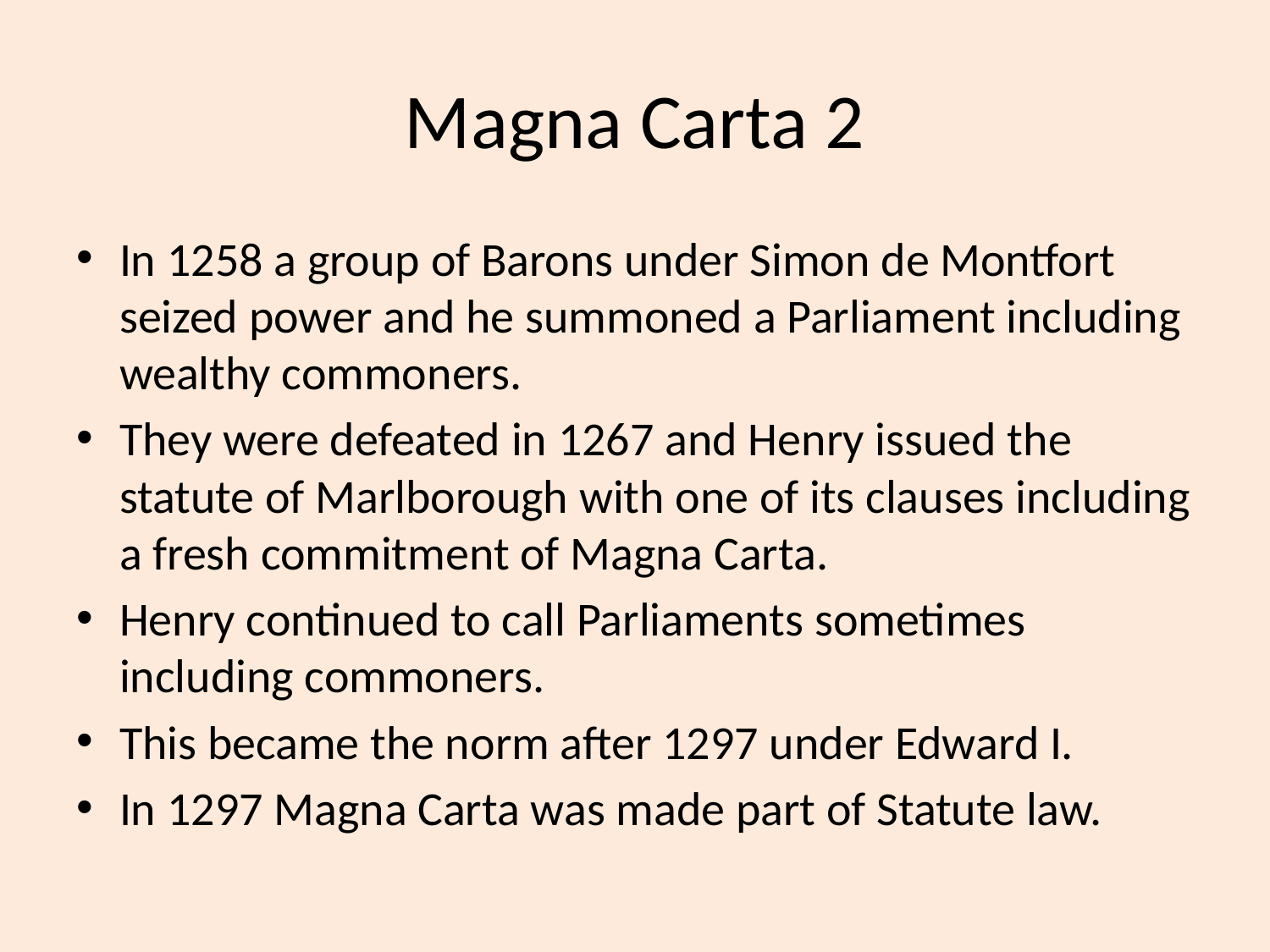

# Magna Carta 2
In 1258 a group of Barons under Simon de Montfort seized power and he summoned a Parliament including wealthy commoners.
They were defeated in 1267 and Henry issued the statute of Marlborough with one of its clauses including a fresh commitment of Magna Carta.
Henry continued to call Parliaments sometimes including commoners.
This became the norm after 1297 under Edward I.
In 1297 Magna Carta was made part of Statute law.